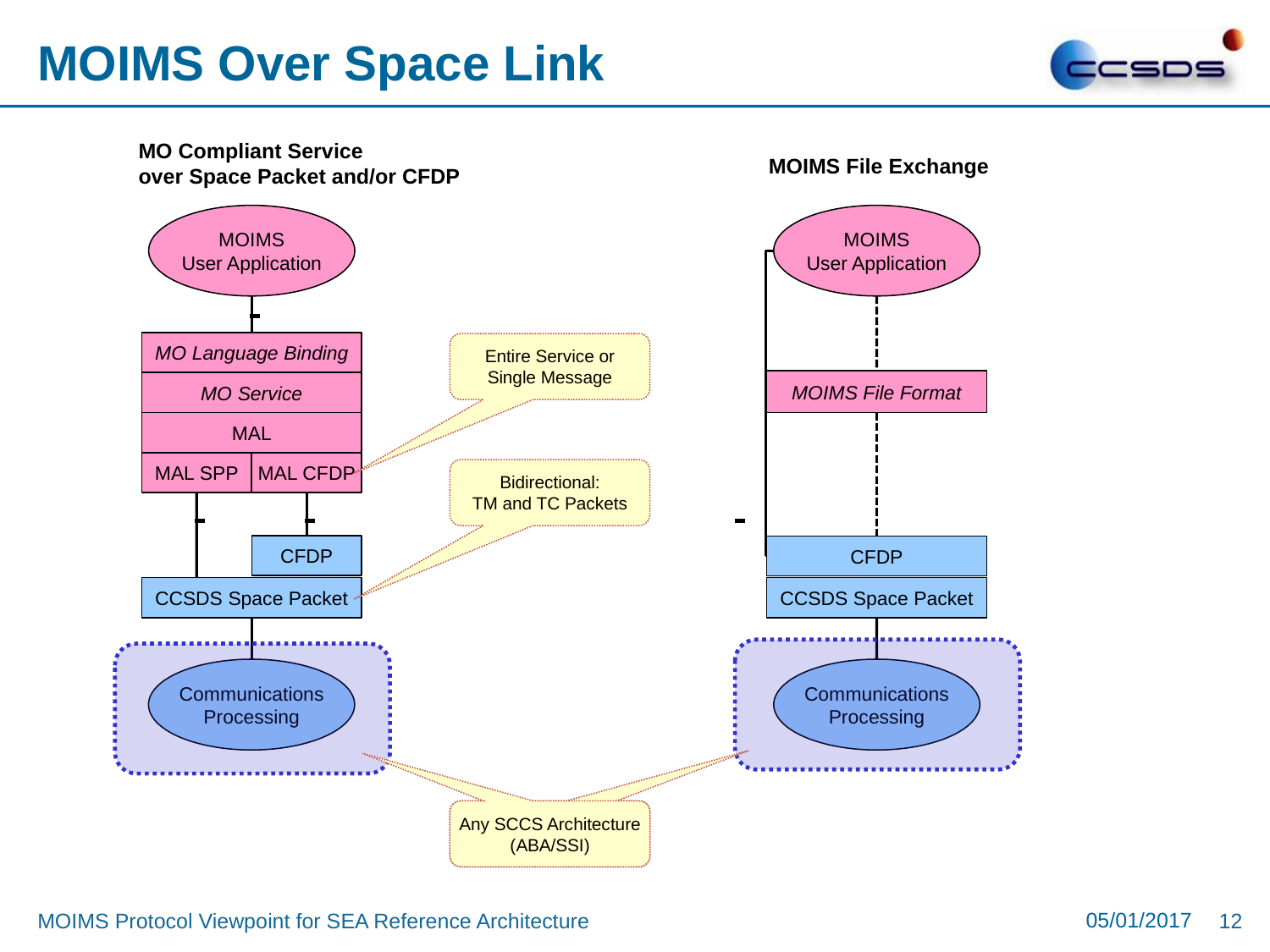

# MOIMS Over Space Link
MO Compliant Service
over Space Packet and/or CFDP
MOIMS File Exchange
MOIMS
User Application
MOIMS
User Application
MO Language Binding
Entire Service or
Single Message
MOIMS File Format
MO Service
MAL
MAL SPP
MAL CFDP
Bidirectional:
TM and TC Packets
CFDP
CFDP
CCSDS Space Packet
CCSDS Space Packet

Communications
Processing
Communications
Processing
Any SCCS Architecture
(ABA/SSI)
Any SCCS Architecture
(ABA/SSI)
05/01/2017
MOIMS Protocol Viewpoint for SEA Reference Architecture